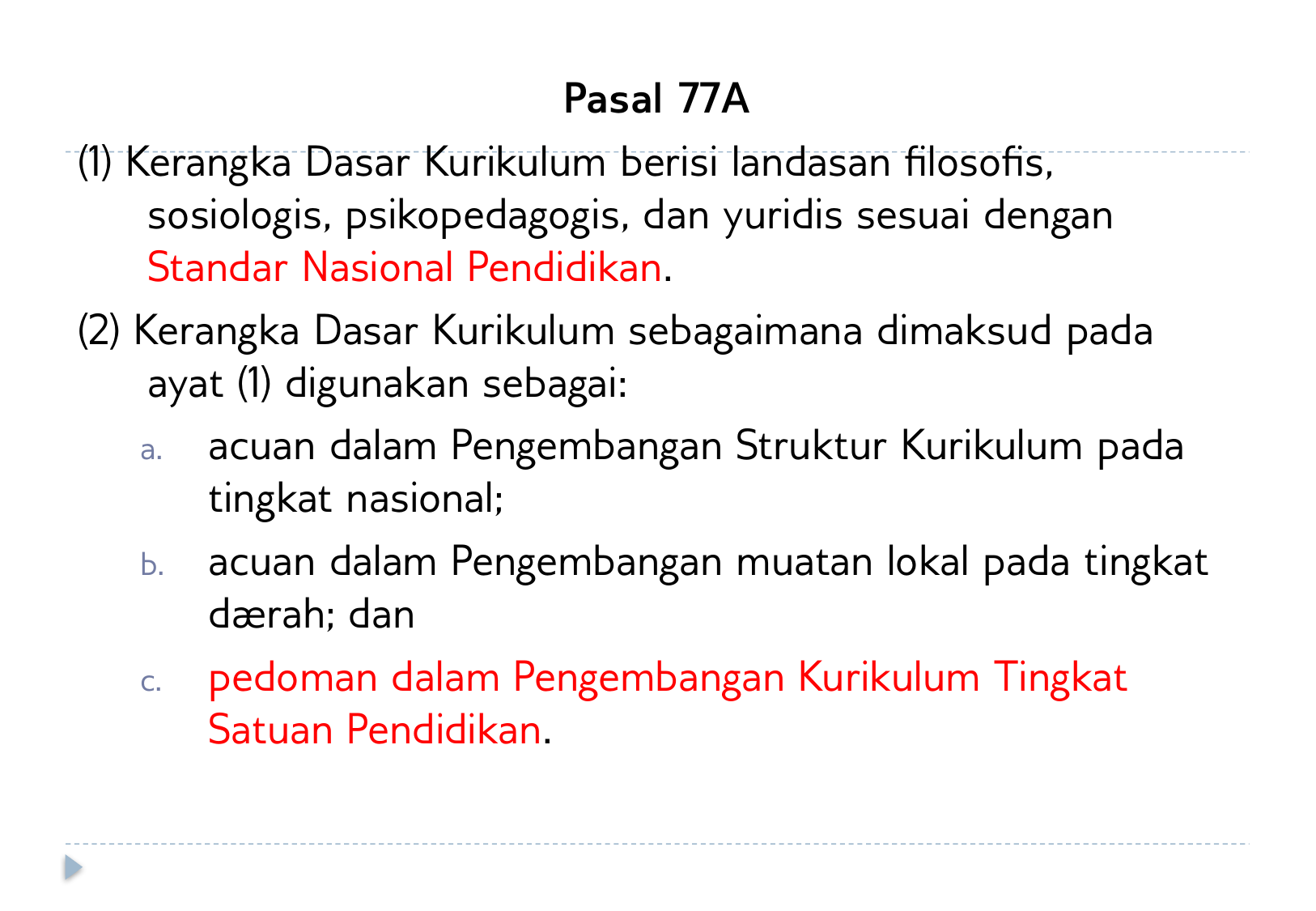

Pasal 77A
(1) Kerangka Dasar Kurikulum berisi landasan filosofis, sosiologis, psikopedagogis, dan yuridis sesuai dengan Standar Nasional Pendidikan.
(2) Kerangka Dasar Kurikulum sebagaimana dimaksud pada ayat (1) digunakan sebagai:
acuan dalam Pengembangan Struktur Kurikulum pada tingkat nasional;
acuan dalam Pengembangan muatan lokal pada tingkat daerah; dan
pedoman dalam Pengembangan Kurikulum Tingkat Satuan Pendidikan.